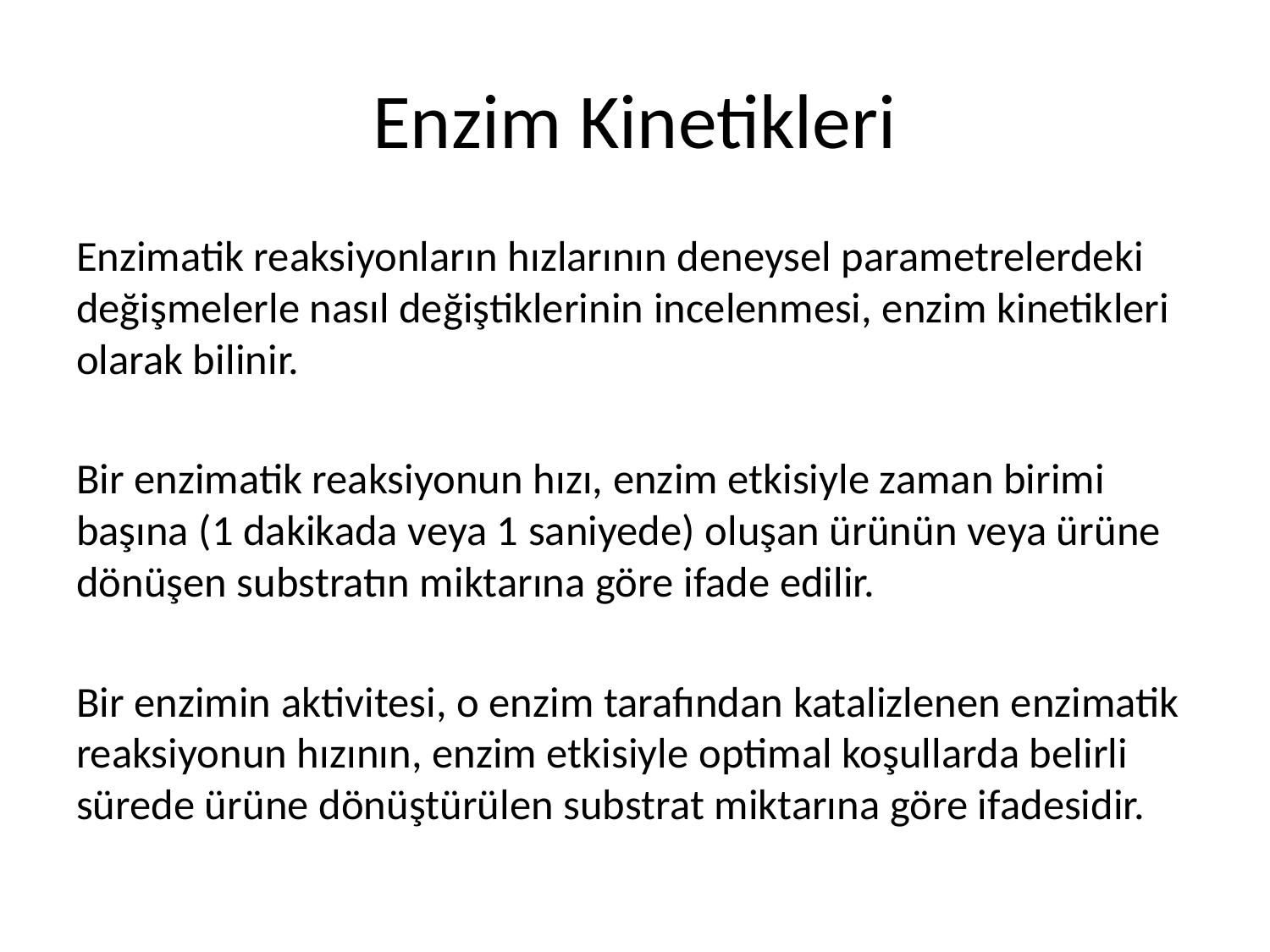

# Enzim Kinetikleri
Enzimatik reaksiyonların hızlarının deneysel parametrelerdeki değişmelerle nasıl değiştiklerinin incelenmesi, enzim kinetikleri olarak bilinir.

Bir enzimatik reaksiyonun hızı, enzim etkisiyle zaman birimi başına (1 dakikada veya 1 saniyede) oluşan ürünün veya ürüne dönüşen substratın miktarına göre ifade edilir.

Bir enzimin aktivitesi, o enzim tarafından katalizlenen enzimatik reaksiyonun hızının, enzim etkisiyle optimal koşullarda belirli sürede ürüne dönüştürülen substrat miktarına göre ifadesidir.